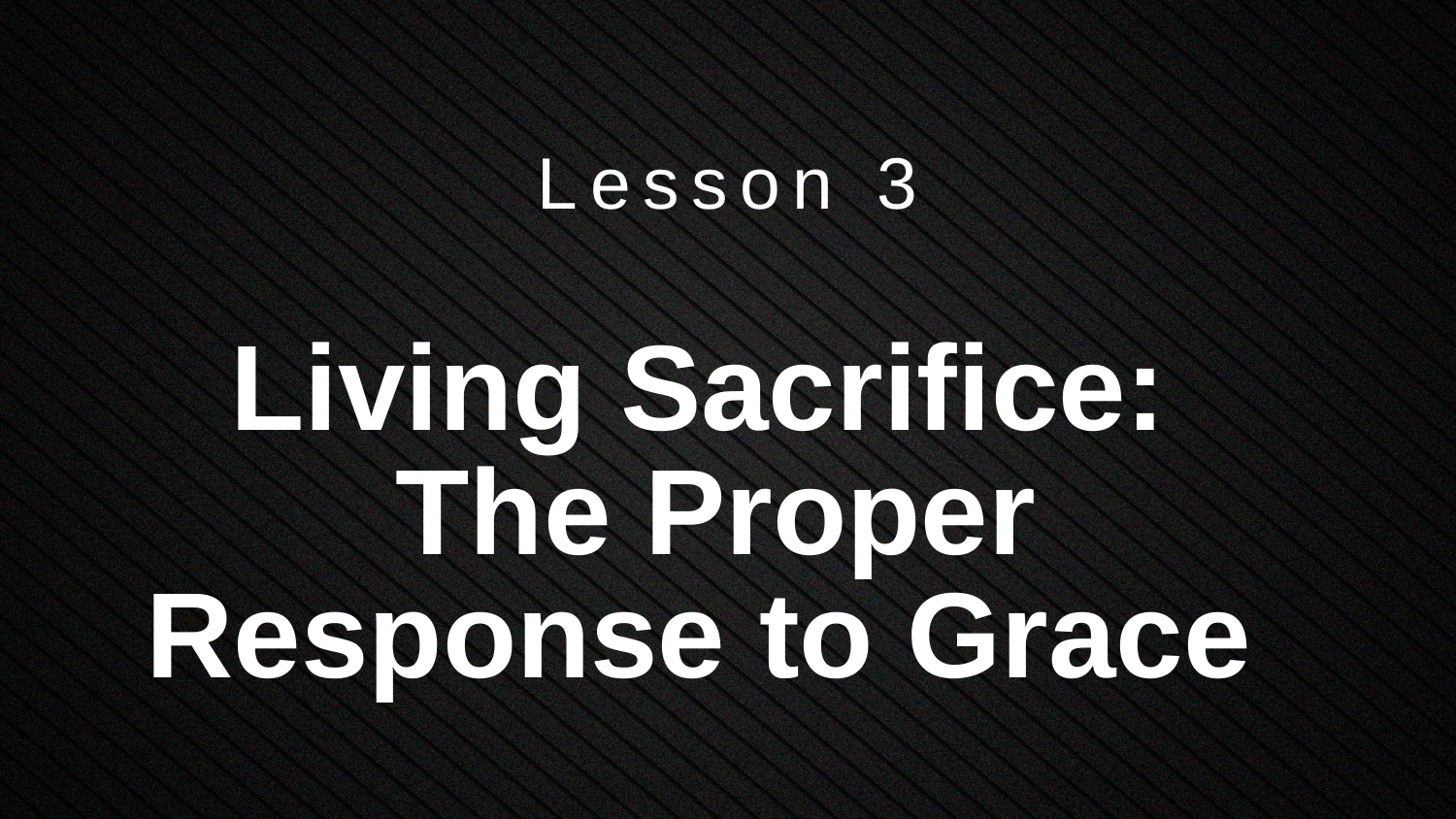

Lesson 3
# Living Sacrifice: The Proper Response to Grace